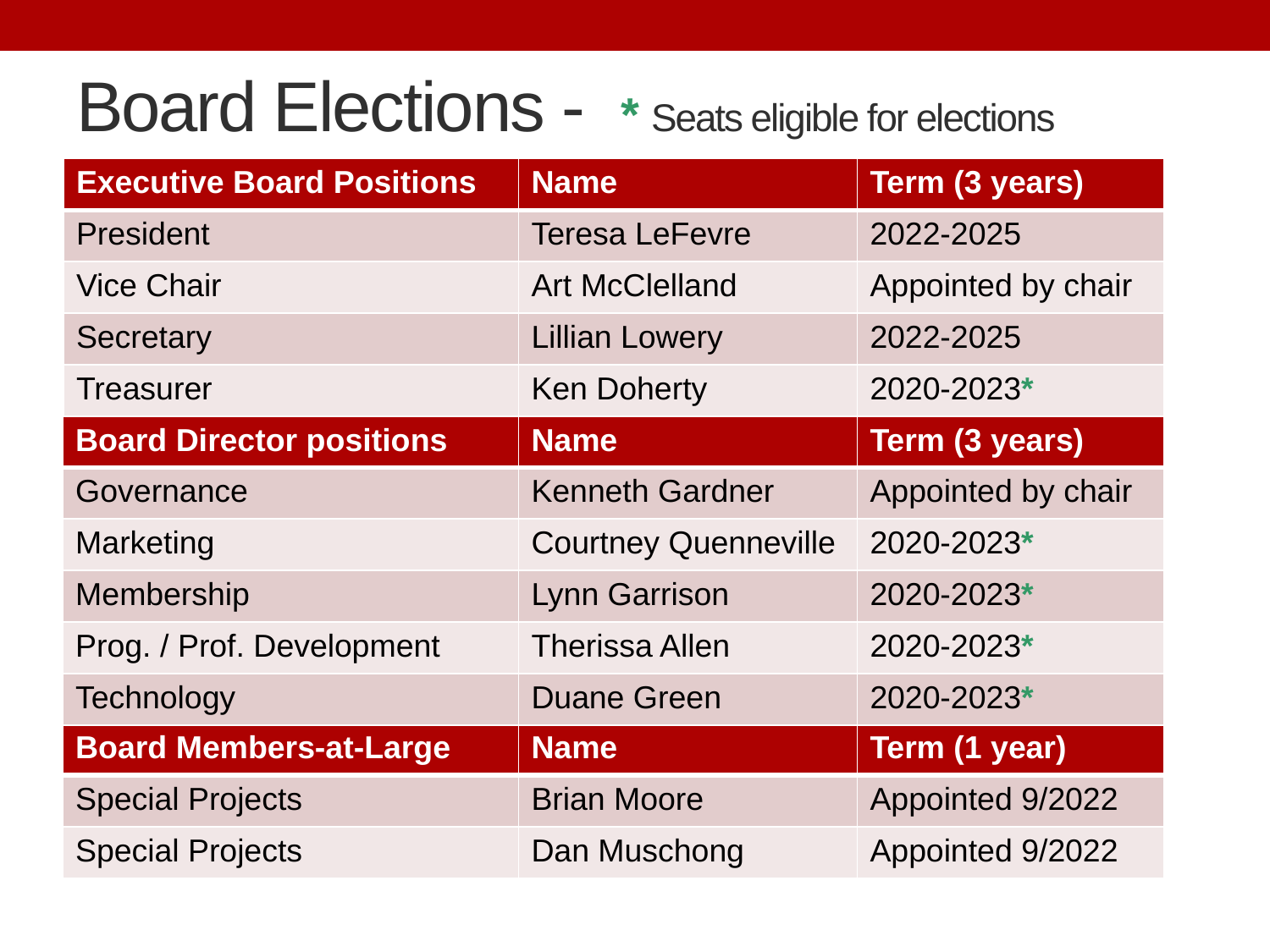

# Board Elections -  * Seats eligible for elections
| Executive Board Positions | Name | Term (3 years) |
| --- | --- | --- |
| President | Teresa LeFevre | 2022-2025 |
| Vice Chair | Art McClelland | Appointed by chair |
| Secretary | Lillian Lowery | 2022-2025 |
| Treasurer | Ken Doherty | 2020-2023\* |
| Board Director positions | Name | Term (3 years) |
| --- | --- | --- |
| Governance | Kenneth Gardner | Appointed by chair |
| Marketing | Courtney Quenneville | 2020-2023\* |
| Membership | Lynn Garrison | 2020-2023\* |
| Prog. / Prof. Development | Therissa Allen | 2020-2023\* |
| Technology | Duane Green | 2020-2023\* |
| Board Members-at-Large | Name | Term (1 year) |
| --- | --- | --- |
| Special Projects | Brian Moore | Appointed 9/2022 |
| Special Projects | Dan Muschong | Appointed 9/2022 |